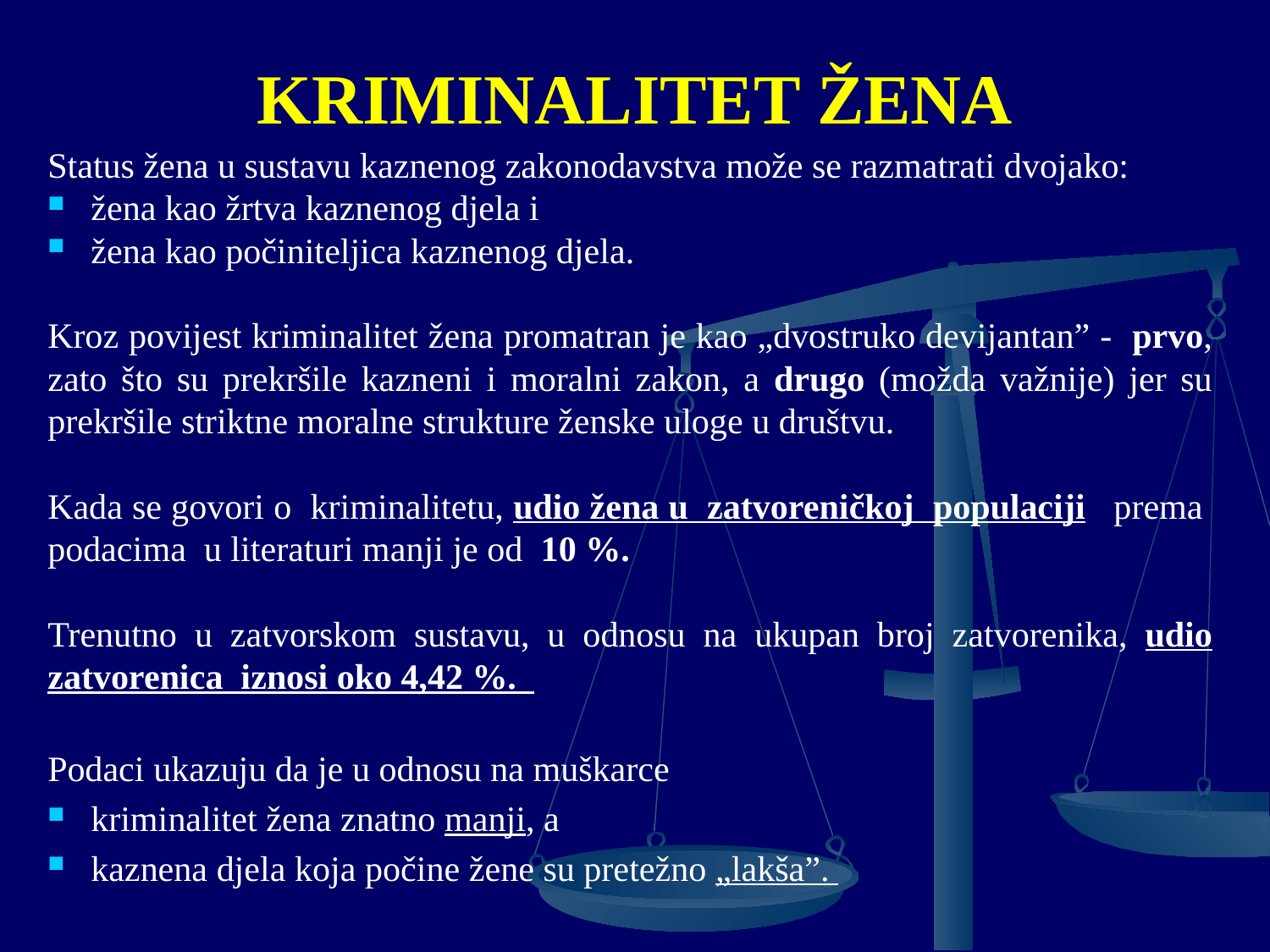

# KRIMINALITET ŽENA
Status žena u sustavu kaznenog zakonodavstva može se razmatrati dvojako:
žena kao žrtva kaznenog djela i
žena kao počiniteljica kaznenog djela.

Kroz povijest kriminalitet žena promatran je kao „dvostruko devijantan” -  prvo, zato što su prekršile kazneni i moralni zakon, a drugo (možda važnije) jer su prekršile striktne moralne strukture ženske uloge u društvu.

Kada se govori o  kriminalitetu, udio žena u  zatvoreničkoj  populaciji   prema  podacima  u literaturi manji je od  10 %.

Trenutno u zatvorskom sustavu, u odnosu na ukupan broj zatvorenika, udio zatvorenica  iznosi oko 4,42 %.

Podaci ukazuju da je u odnosu na muškarce
kriminalitet žena znatno manji, a
kaznena djela koja počine žene su pretežno „lakša”.